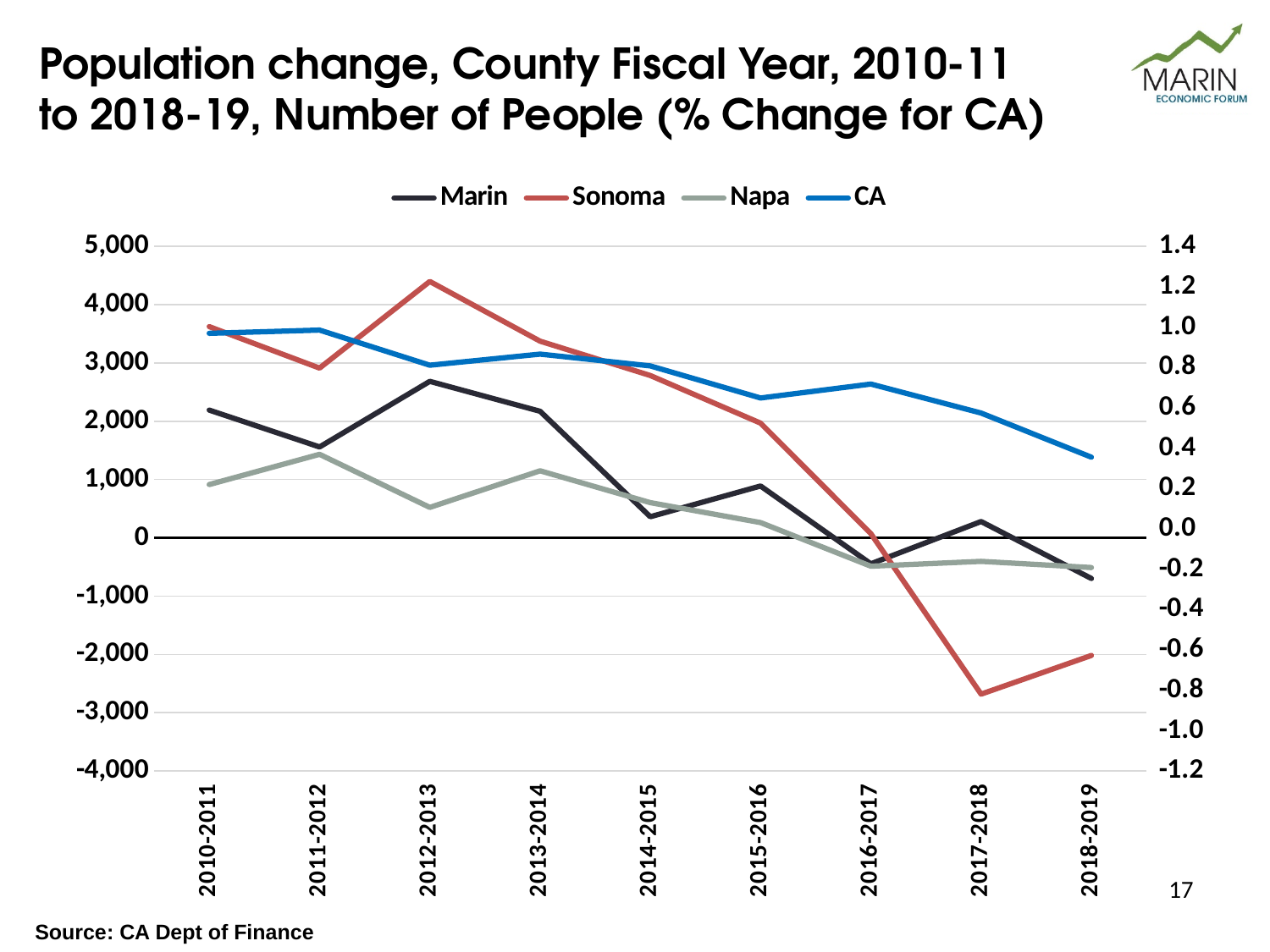

# Population change, County Fiscal Year, 2010-11 to 2018-19, Number of People (% Change for CA)

### Chart

| Category |  |  |  |  |
|---|---|---|---|---|
| 2010-2011 | 2191.0 | 3622.0 | 914.0 | 0.9686605600004218 |
| 2011-2012 | 1558.0 | 2911.0 | 1432.0 | 0.9849337166651153 |
| 2012-2013 | 2684.0 | 4397.0 | 522.0 | 0.8107313282235145 |
| 2013-2014 | 2170.0 | 3373.0 | 1149.0 | 0.8657681362741155 |
| 2014-2015 | 362.0 | 2784.0 | 603.0 | 0.8073491205222573 |
| 2015-2016 | 889.0 | 1967.0 | 261.0 | 0.6484458237165412 |
| 2016-2017 | -447.0 | 72.0 | -488.0 | 0.7173410952239605 |
| 2017-2018 | 279.0 | -2682.0 | -405.0 | 0.5738026839847112 |
| 2018-2019 | -699.0 | -2019.0 | -511.0 | 0.3548916646167033 |
17
Source: CA Dept of Finance